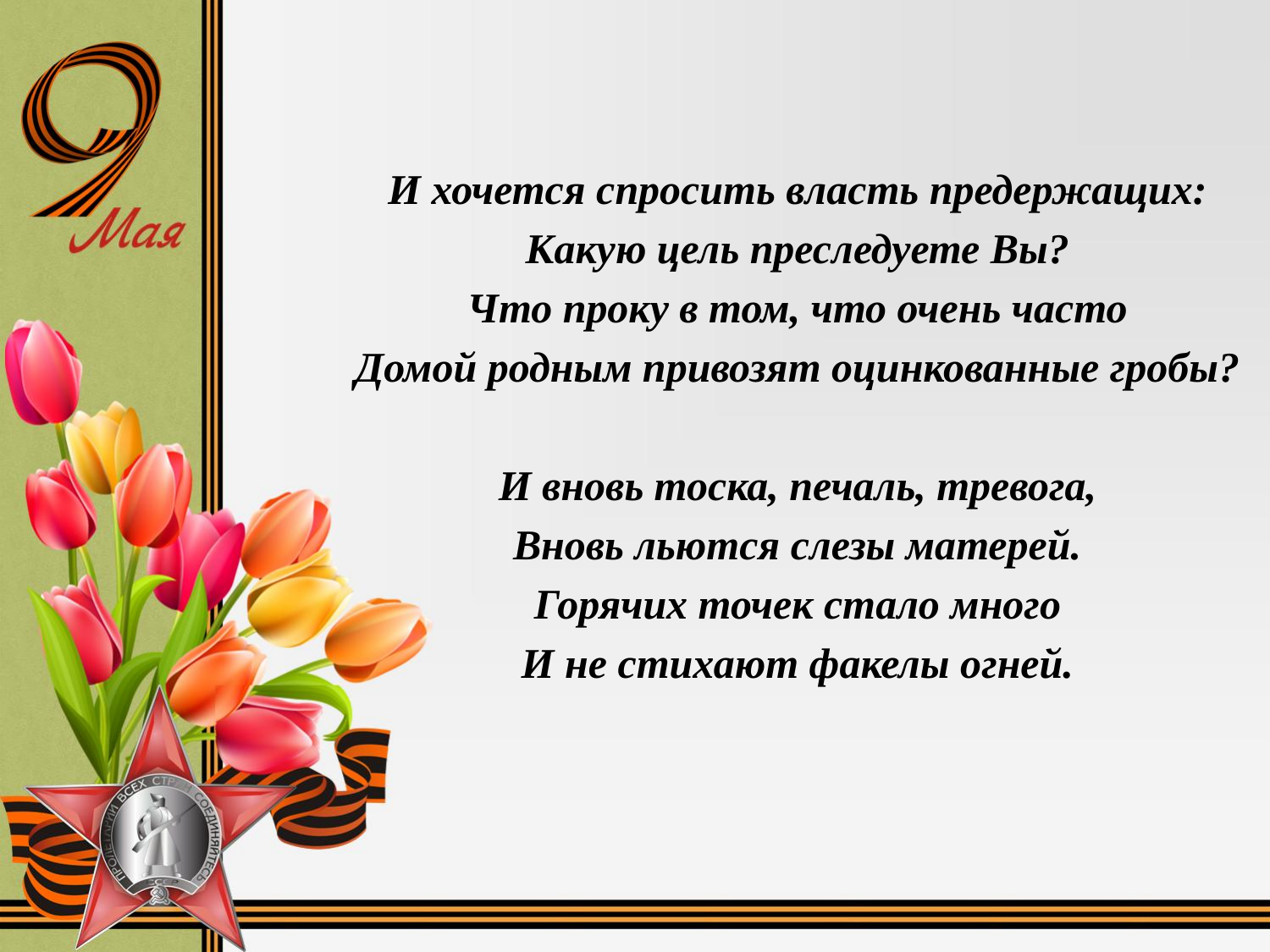

И хочется спросить власть предержащих:
Какую цель преследуете Вы?
Что проку в том, что очень часто
Домой родным привозят оцинкованные гробы?

И вновь тоска, печаль, тревога,
Вновь льются слезы матерей.
Горячих точек стало много
И не стихают факелы огней.